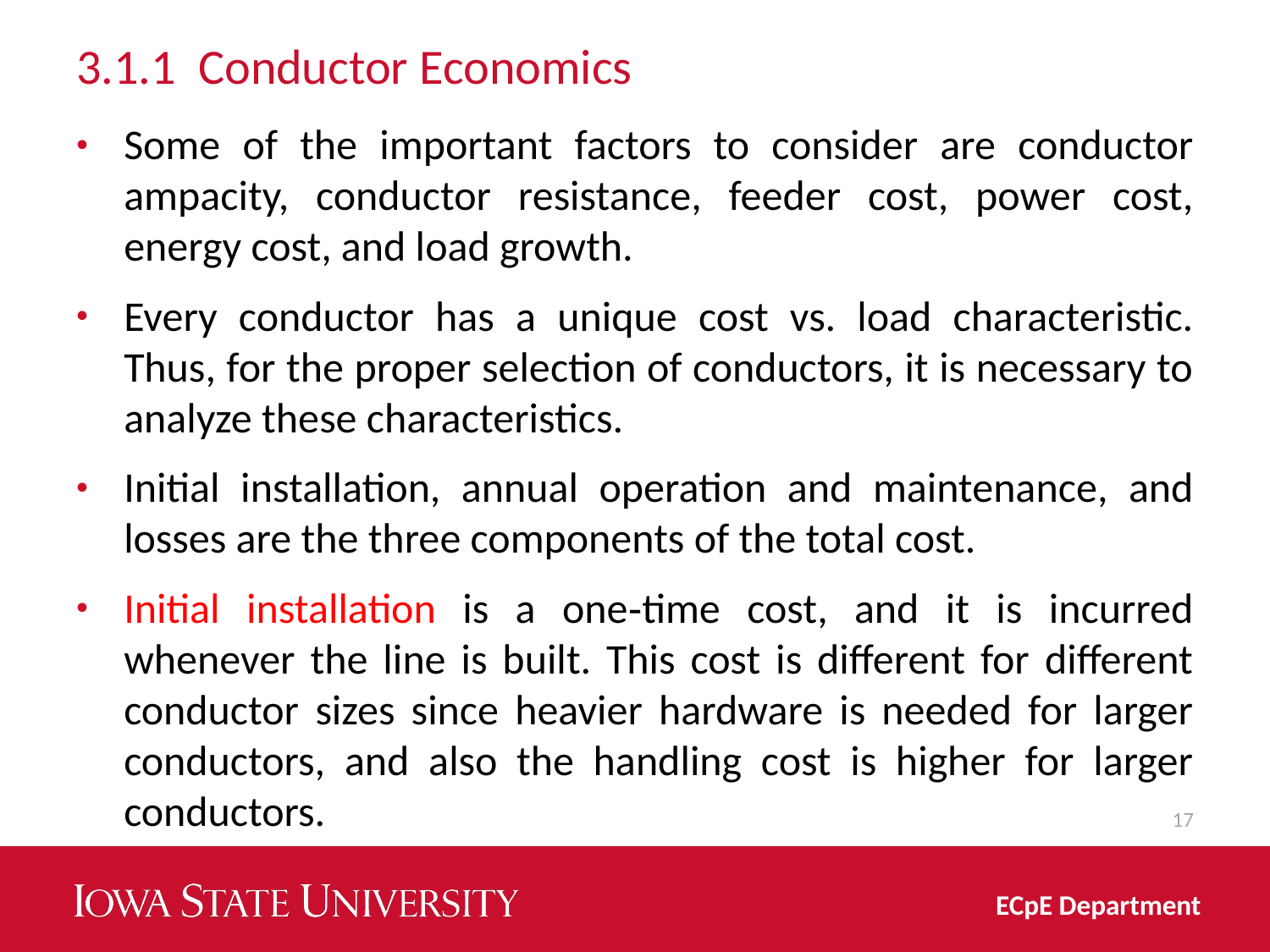

# 3.1.1  Conductor Economics
Some of the important factors to consider are conductor ampacity, conductor resistance, feeder cost, power cost, energy cost, and load growth.
Every conductor has a unique cost vs. load characteristic. Thus, for the proper selection of conductors, it is necessary to analyze these characteristics.
Initial installation, annual operation and maintenance, and losses are the three components of the total cost.
Initial installation is a one‐time cost, and it is incurred whenever the line is built. This cost is different for different conductor sizes since heavier hardware is needed for larger conductors, and also the handling cost is higher for larger conductors.
17
ECpE Department